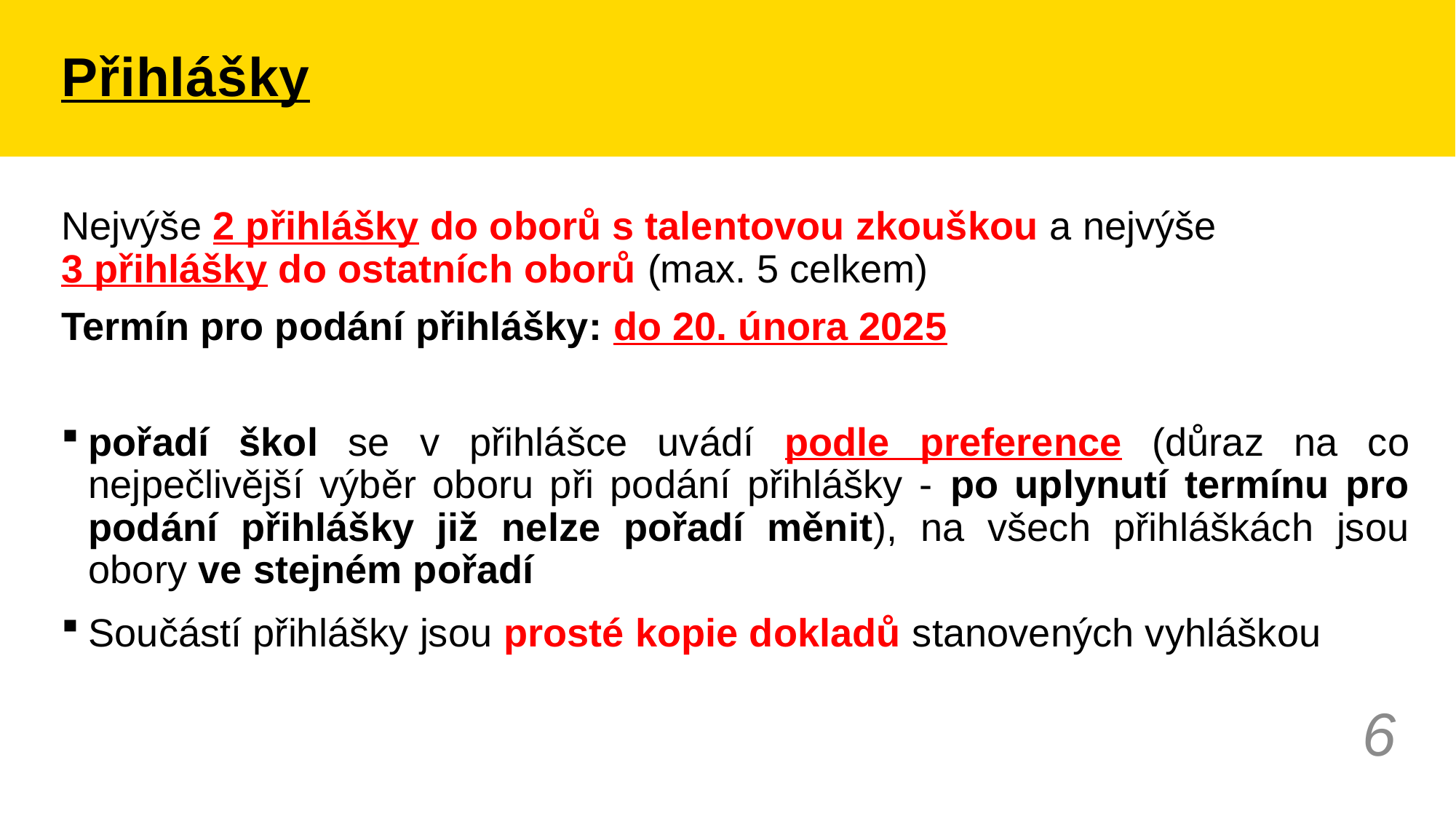

# Přihlášky
Nejvýše 2 přihlášky do oborů s talentovou zkouškou a nejvýše                 3 přihlášky do ostatních oborů (max. 5 celkem)
Termín pro podání přihlášky: do 20. února 2025

pořadí škol se v přihlášce uvádí podle preference (důraz na co nejpečlivější výběr oboru při podání přihlášky - po uplynutí termínu pro podání přihlášky již nelze pořadí měnit), na všech přihláškách jsou obory ve stejném pořadí
Součástí přihlášky jsou prosté kopie dokladů stanovených vyhláškou

6